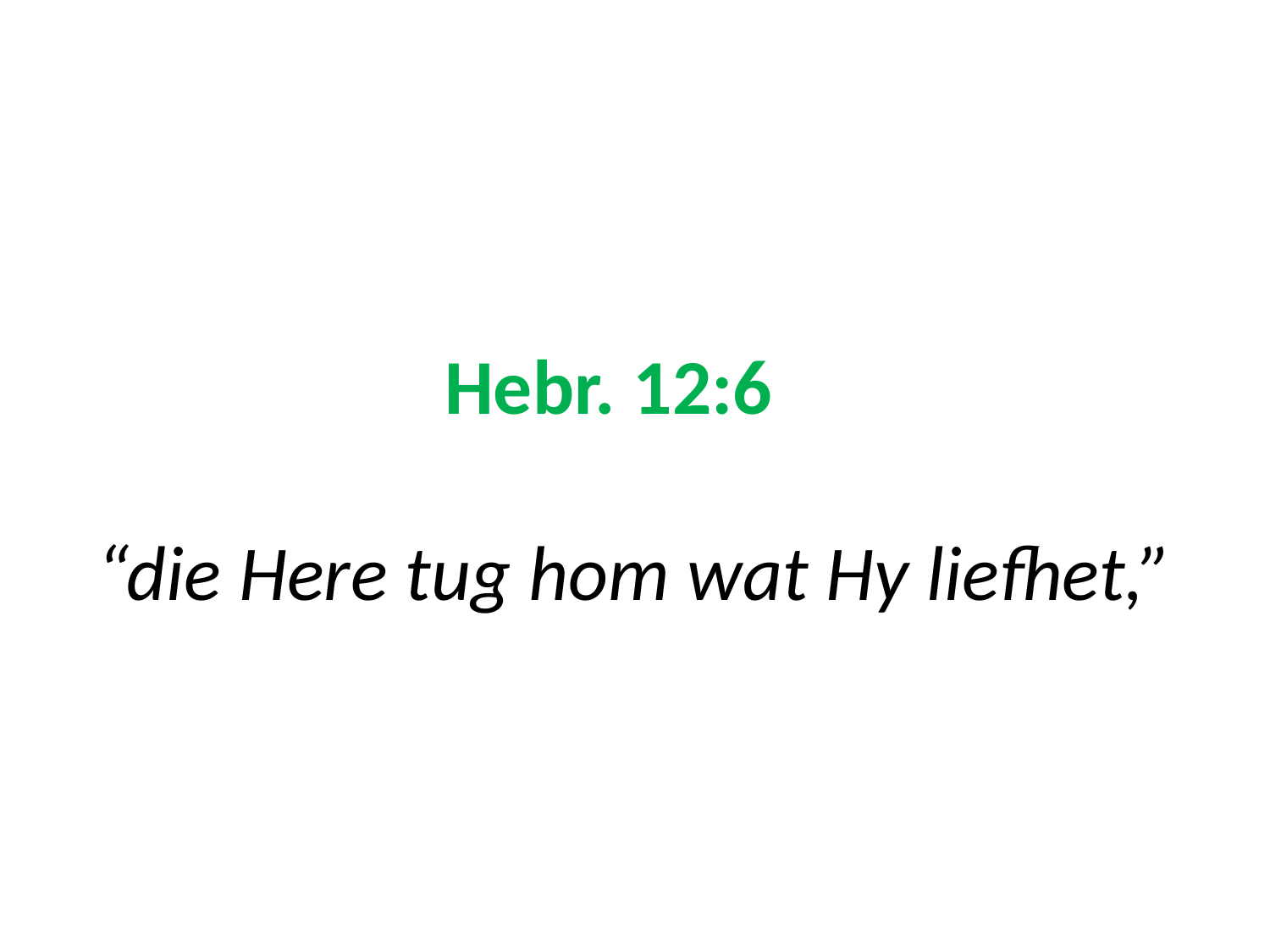

# Hebr. 12:6 “die Here tug hom wat Hy liefhet,”